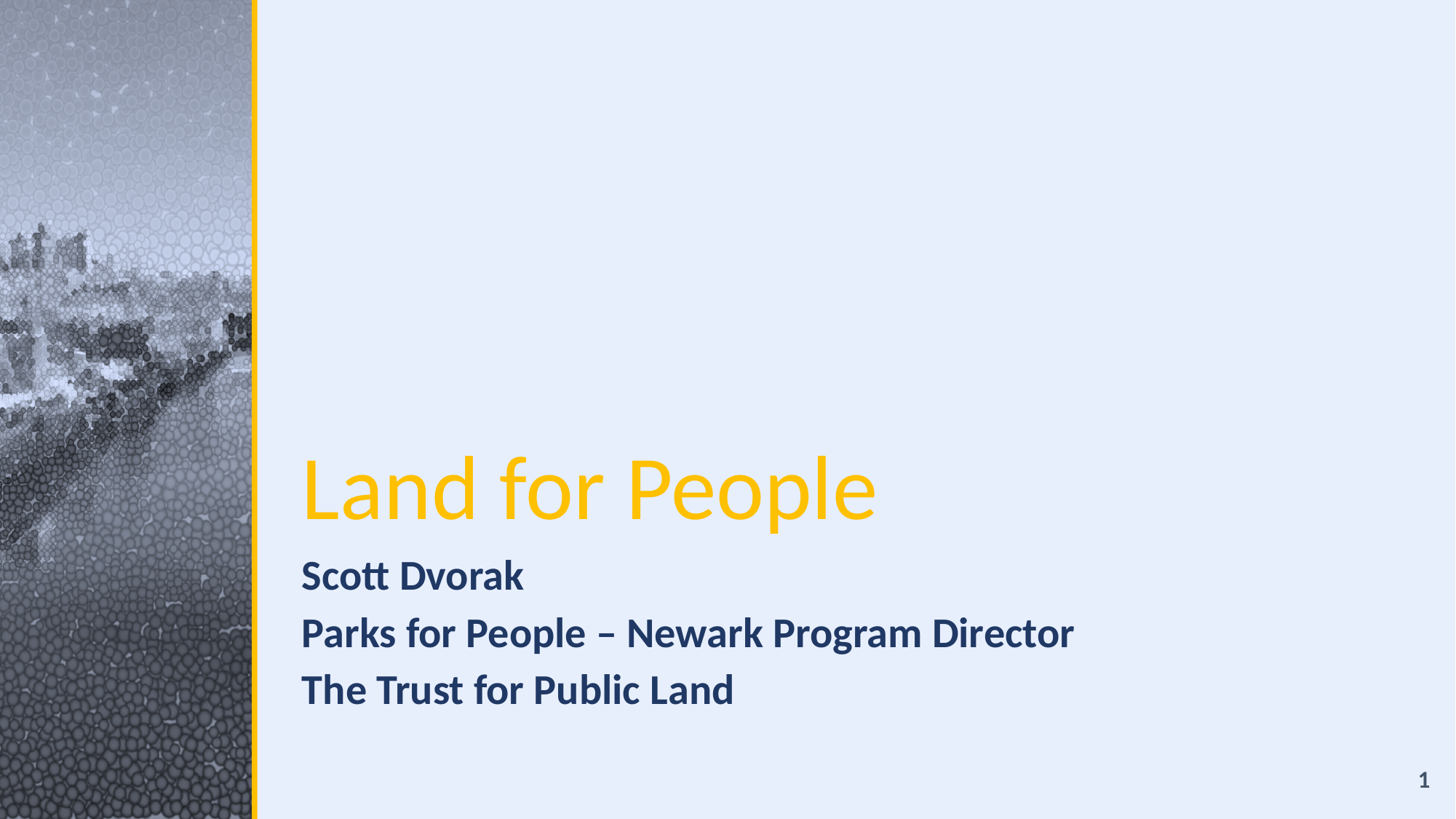

# Land for People
Scott Dvorak
Parks for People – Newark Program Director
The Trust for Public Land
1